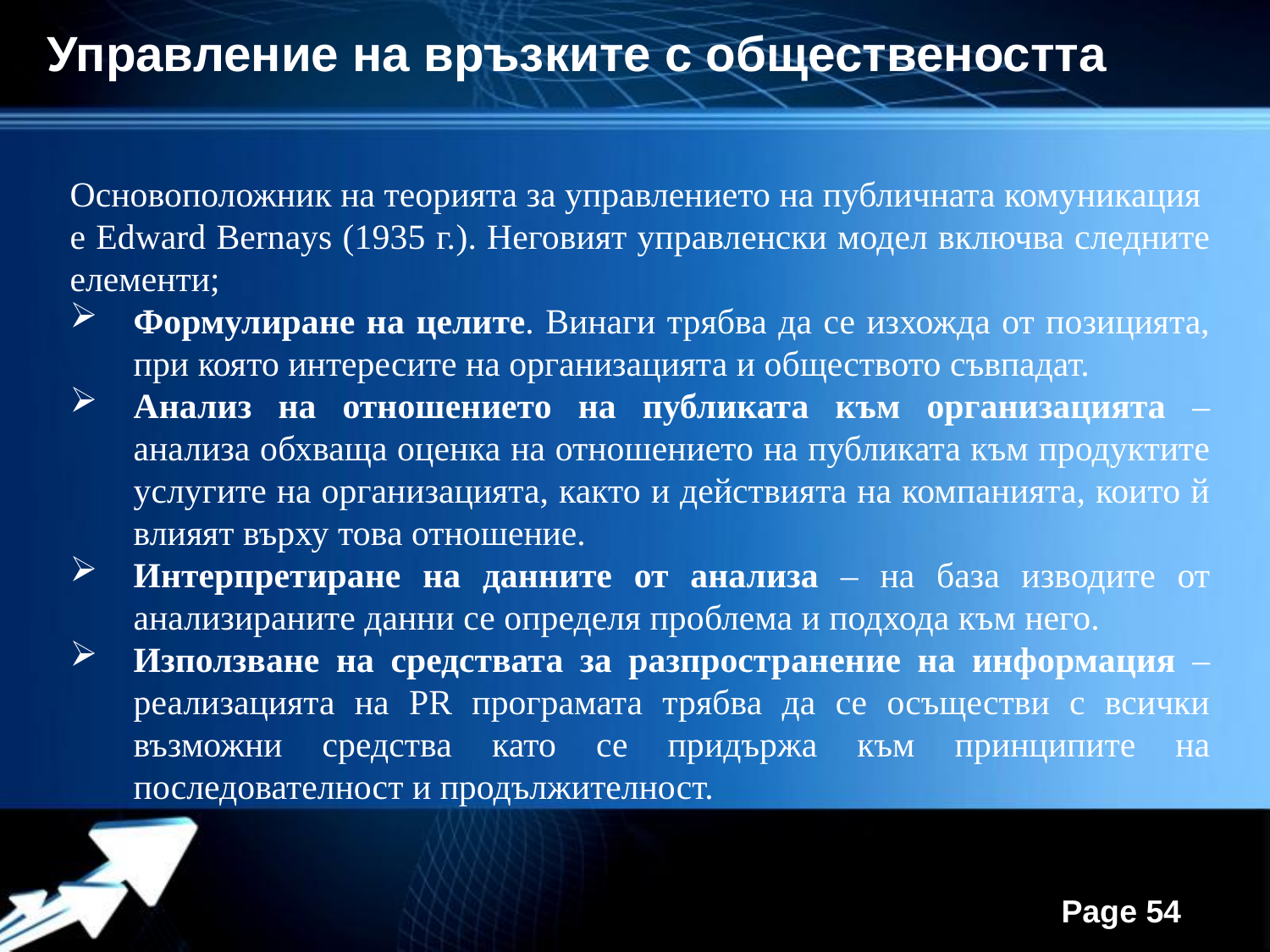

Управление на връзките с обществеността
Основоположник на теорията за управлението на публичната комуникация  е Edward Bernays (1935 г.). Неговият управленски модел включва следните елементи;
Формулиране на целите. Винаги трябва да се изхожда от позицията, при която интересите на организацията и обществото съвпадат.
Анализ на отношението на публиката към организацията – анализа обхваща оценка на отношението на публиката към продуктите услугите на организацията, както и действията на компанията, които й влияят върху това отношение.
Интерпретиране на данните от анализа – на база изводите от анализираните данни се определя проблема и подхода към него.
Използване на средствата за разпространение на информация – реализацията на PR програмата трябва да се осъществи с всички възможни средства като се придържа към принципите на последователност и продължителност.